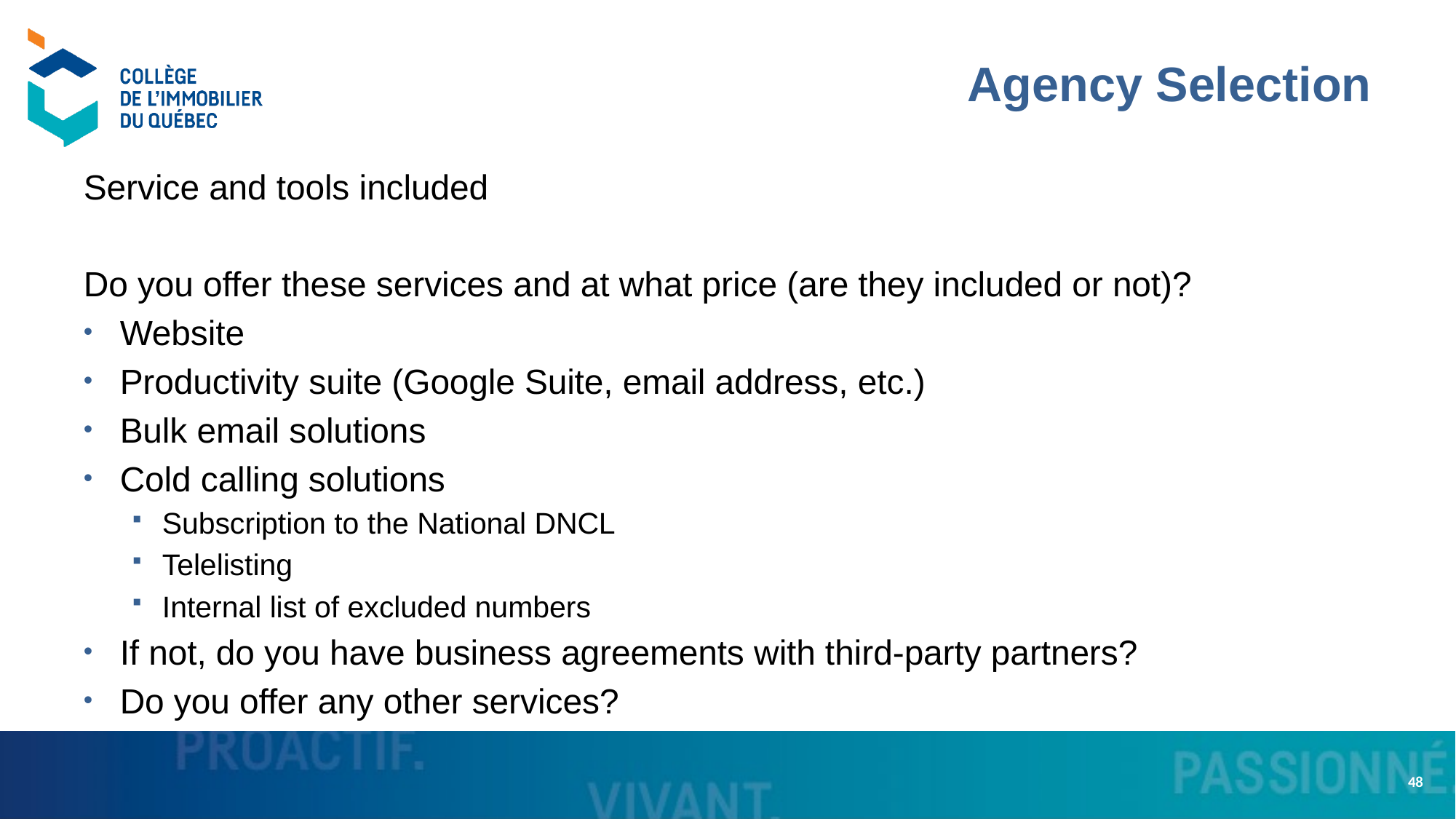

# Agency Selection
Service and tools included

Do you offer these services and at what price (are they included or not)?
Website
Productivity suite (Google Suite, email address, etc.)
Bulk email solutions
Cold calling solutions
Subscription to the National DNCL
Telelisting
Internal list of excluded numbers
If not, do you have business agreements with third-party partners?
Do you offer any other services?

48